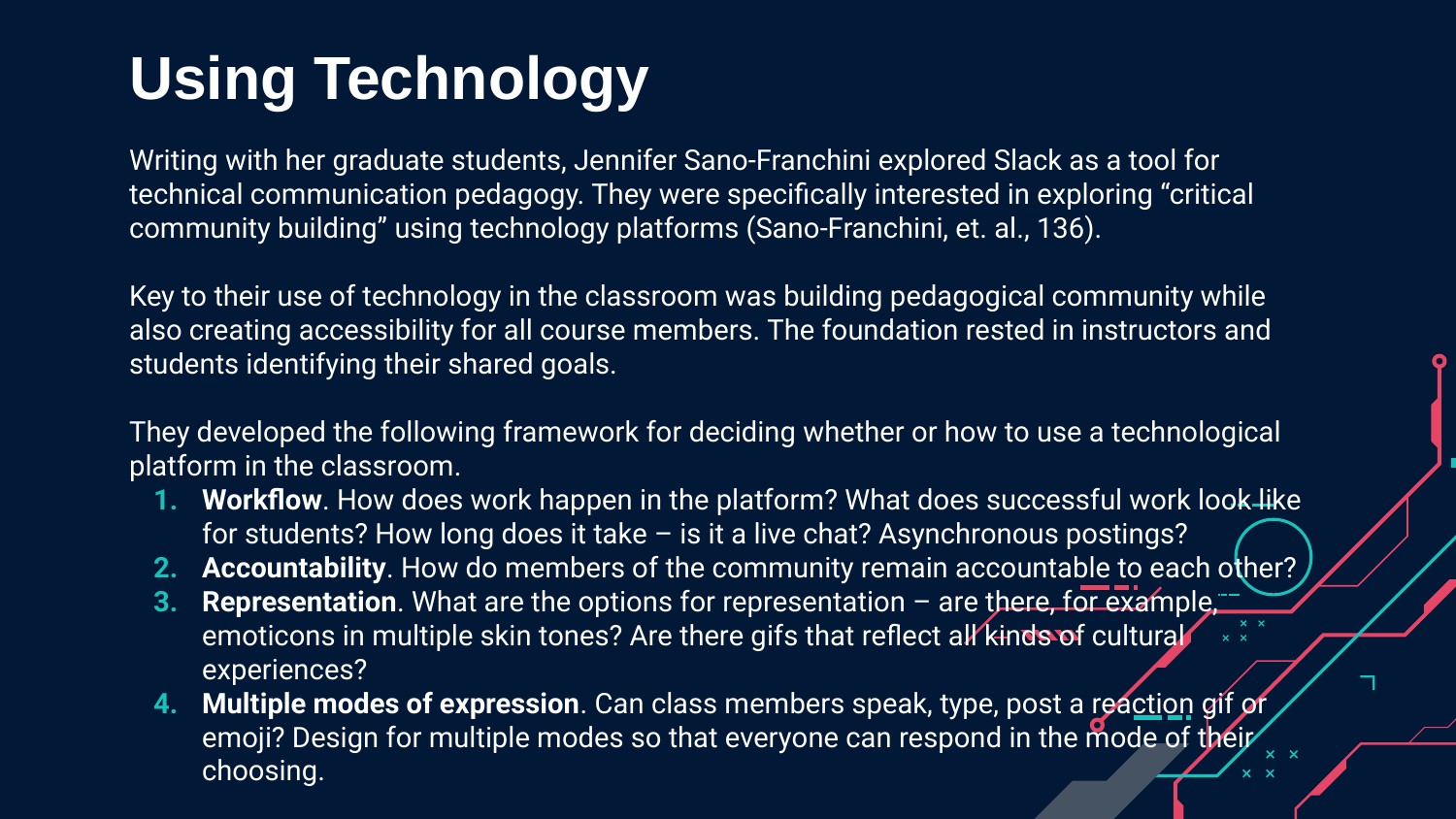

# Using Technology
Writing with her graduate students, Jennifer Sano-Franchini explored Slack as a tool for technical communication pedagogy. They were specifically interested in exploring “critical community building” using technology platforms (Sano-Franchini, et. al., 136).

Key to their use of technology in the classroom was building pedagogical community while also creating accessibility for all course members. The foundation rested in instructors and students identifying their shared goals.

They developed the following framework for deciding whether or how to use a technological platform in the classroom.
Workflow. How does work happen in the platform? What does successful work look like for students? How long does it take – is it a live chat? Asynchronous postings?
Accountability. How do members of the community remain accountable to each other?
Representation. What are the options for representation – are there, for example, emoticons in multiple skin tones? Are there gifs that reflect all kinds of cultural experiences?
Multiple modes of expression. Can class members speak, type, post a reaction gif or emoji? Design for multiple modes so that everyone can respond in the mode of their choosing.